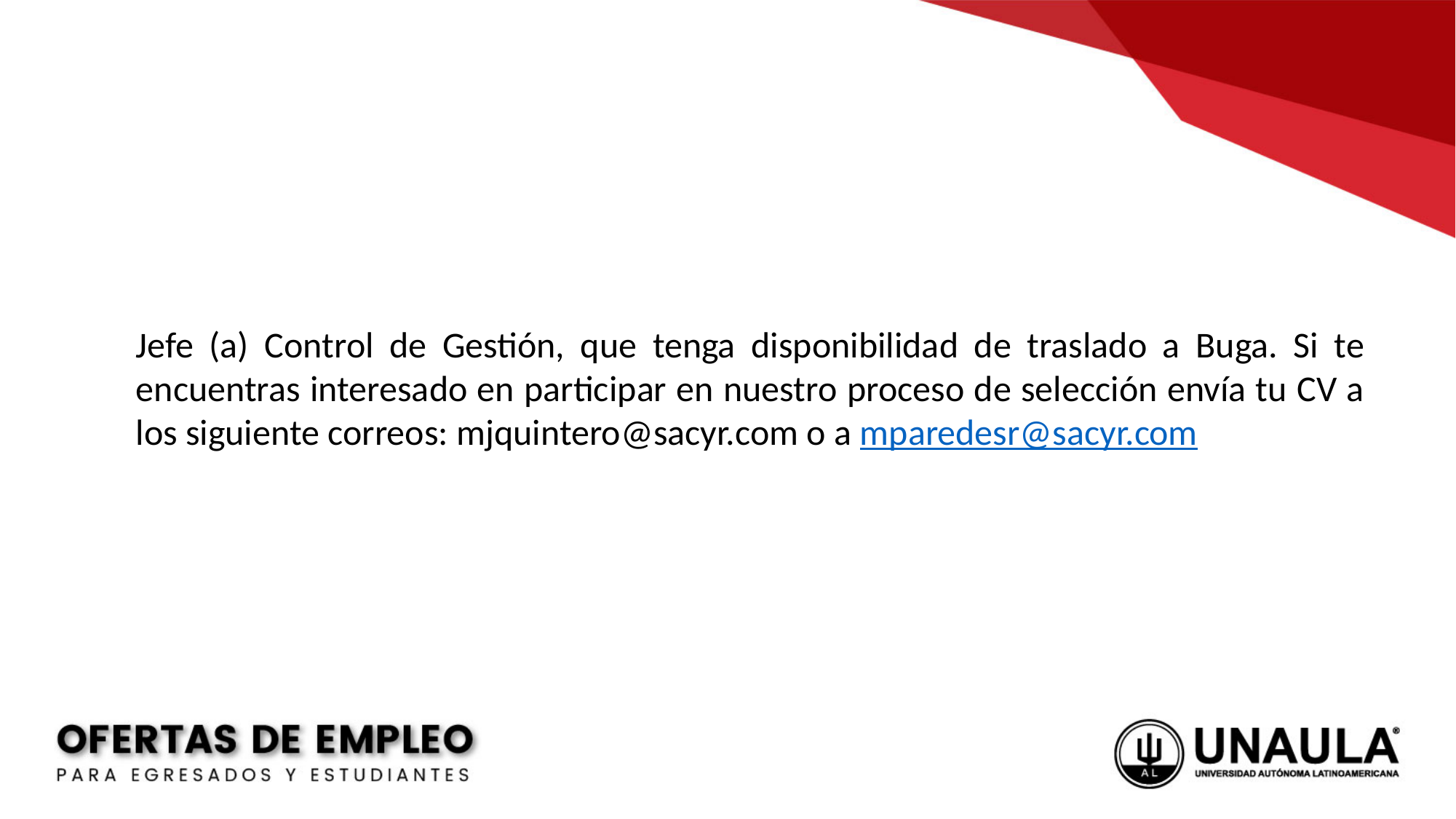

Jefe (a) Control de Gestión, que tenga disponibilidad de traslado a Buga. Si te encuentras interesado en participar en nuestro proceso de selección envía tu CV a los siguiente correos: mjquintero@sacyr.com o a mparedesr@sacyr.com